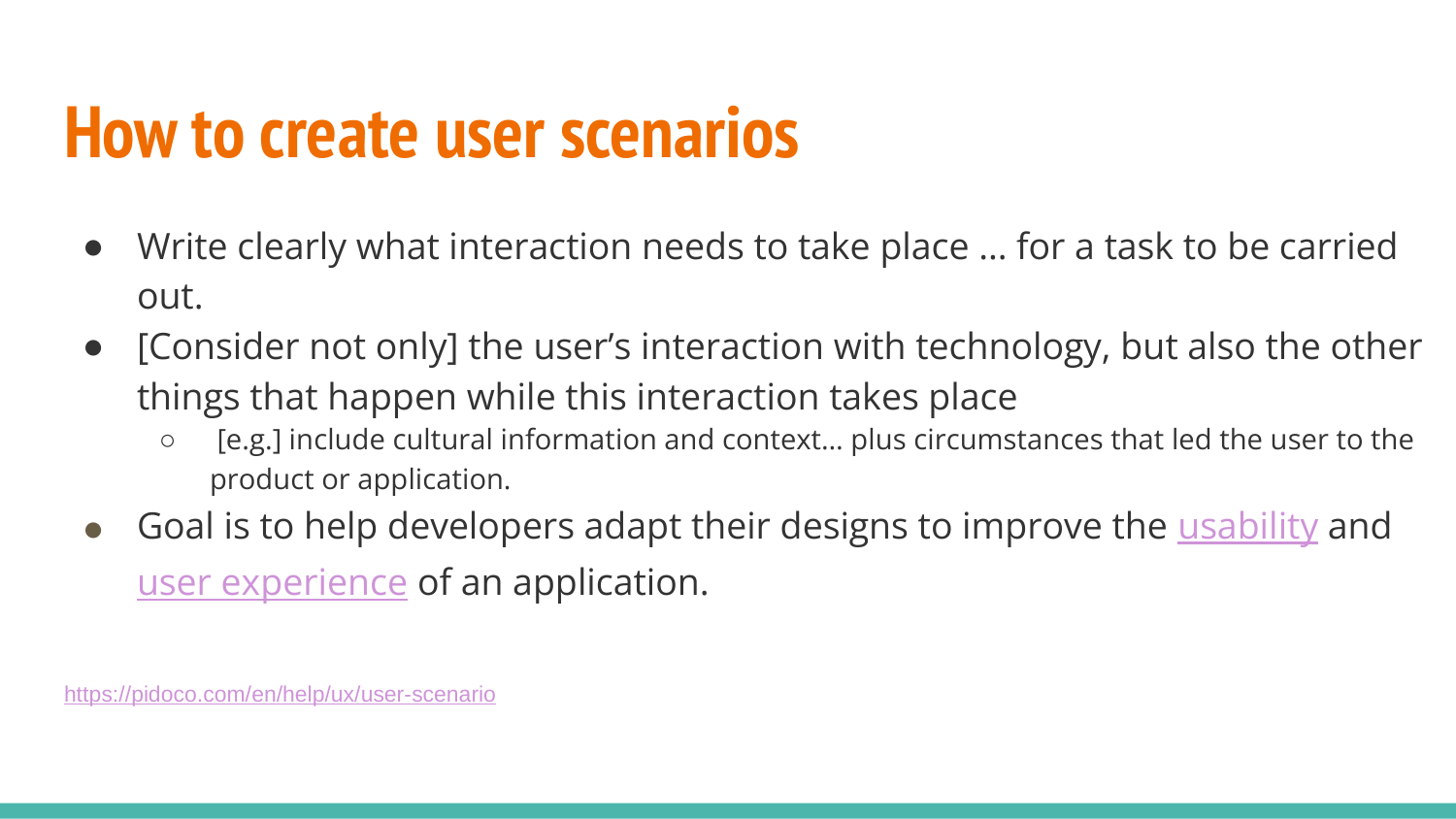

# How to create user scenarios
Write clearly what interaction needs to take place ... for a task to be carried out.
[Consider not only] the user’s interaction with technology, but also the other things that happen while this interaction takes place
 [e.g.] include cultural information and context… plus circumstances that led the user to the product or application.
Goal is to help developers adapt their designs to improve the usability and user experience of an application.

https://pidoco.com/en/help/ux/user-scenario